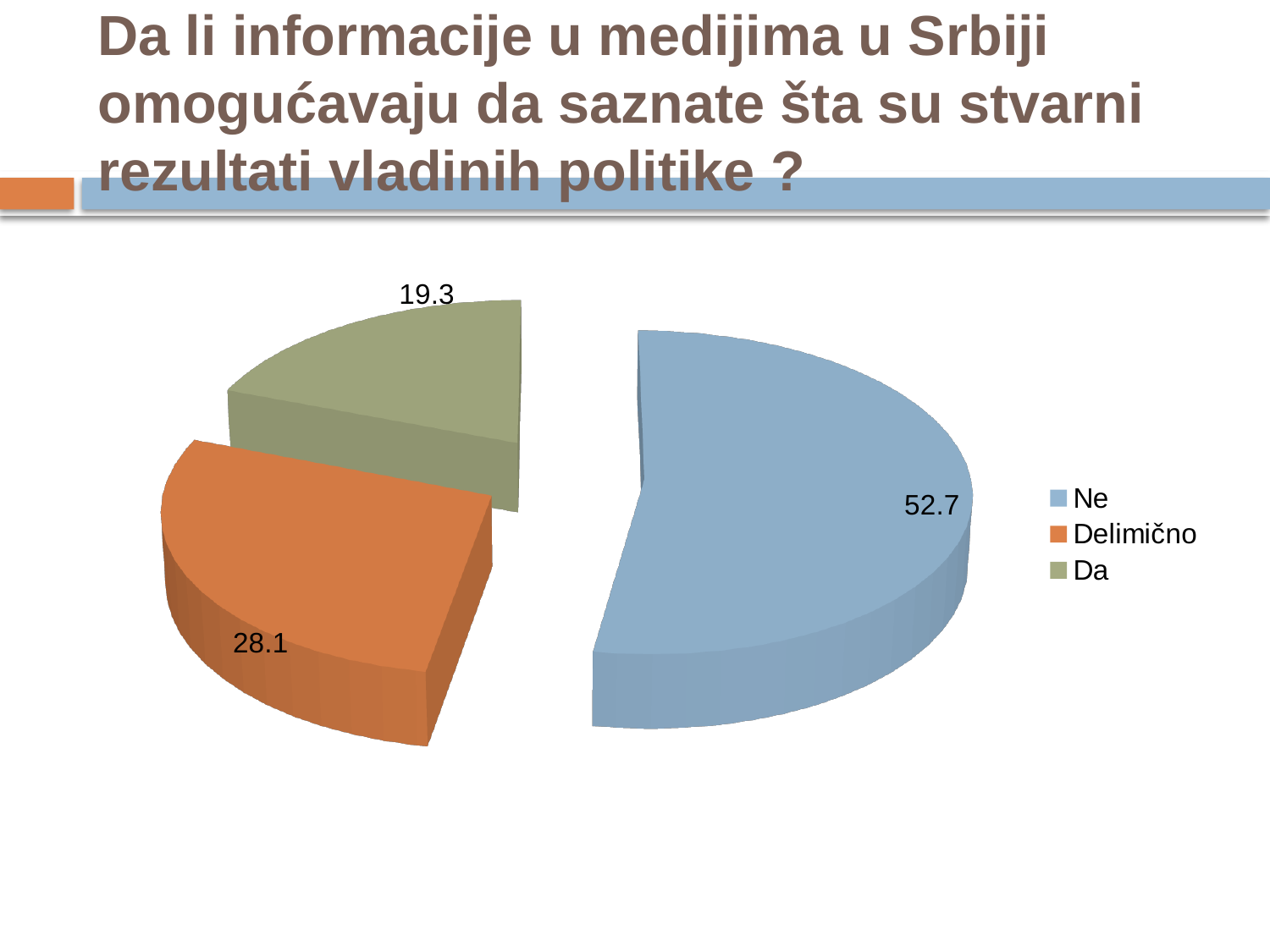

# Da li informacije u medijima u Srbiji omogućavaju da saznate šta su stvarni rezultati vladinih politike ?

[unsupported chart]